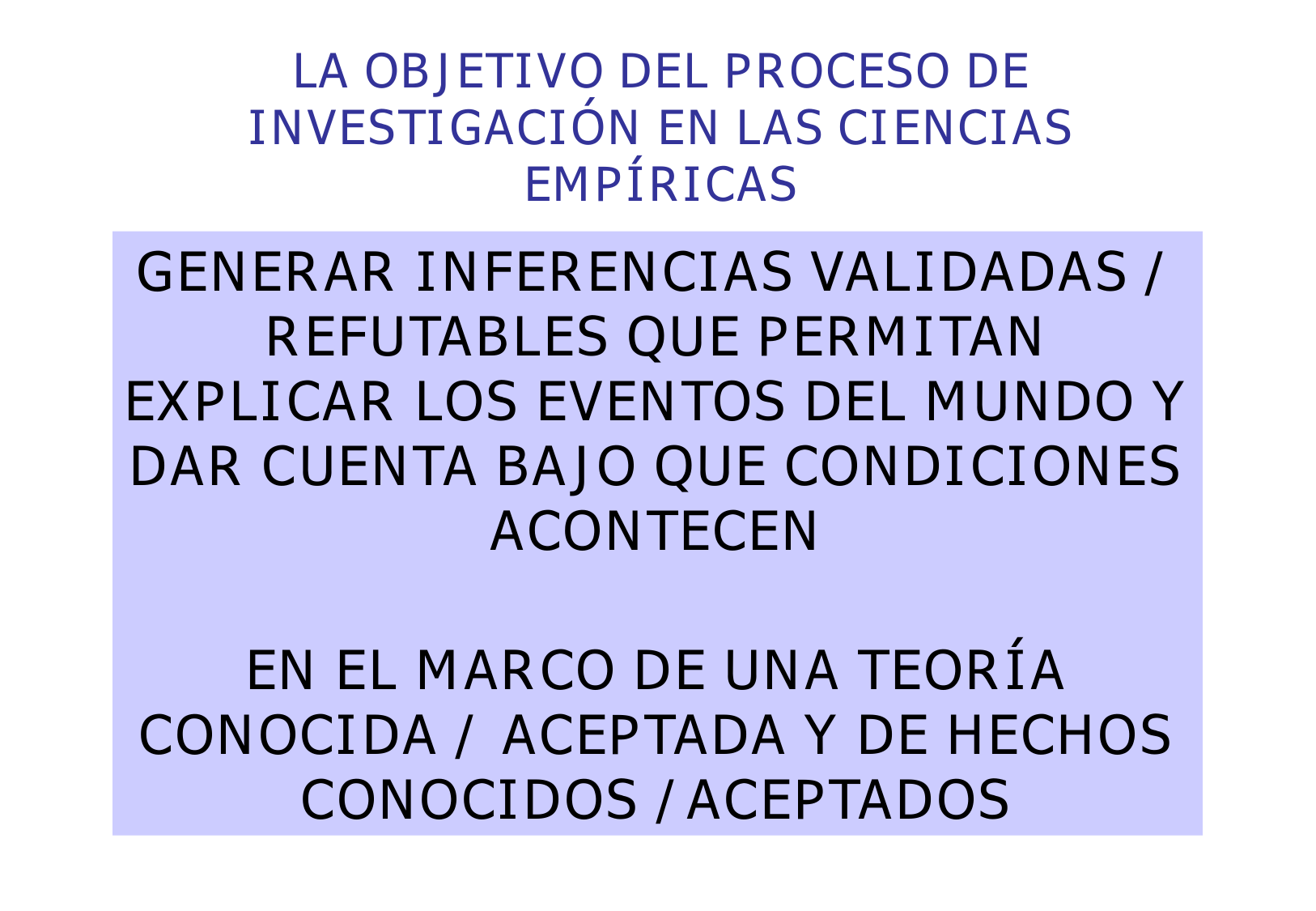

LA OBJETIVO DEL PROCESO DE INVESTIGACIÓN EN LAS CIENCIAS EMPÍRICAS
GENERAR INFERENCIAS VALIDADAS / REFUTABLES QUE PERMITAN EXPLICAR LOS EVENTOS DEL MUNDO Y DAR CUENTA BAJO QUE CONDICIONES ACONTECEN
EN EL MARCO DE UNA TEORÍA CONOCIDA / ACEPTADA Y DE HECHOS CONOCIDOS /ACEPTADOS